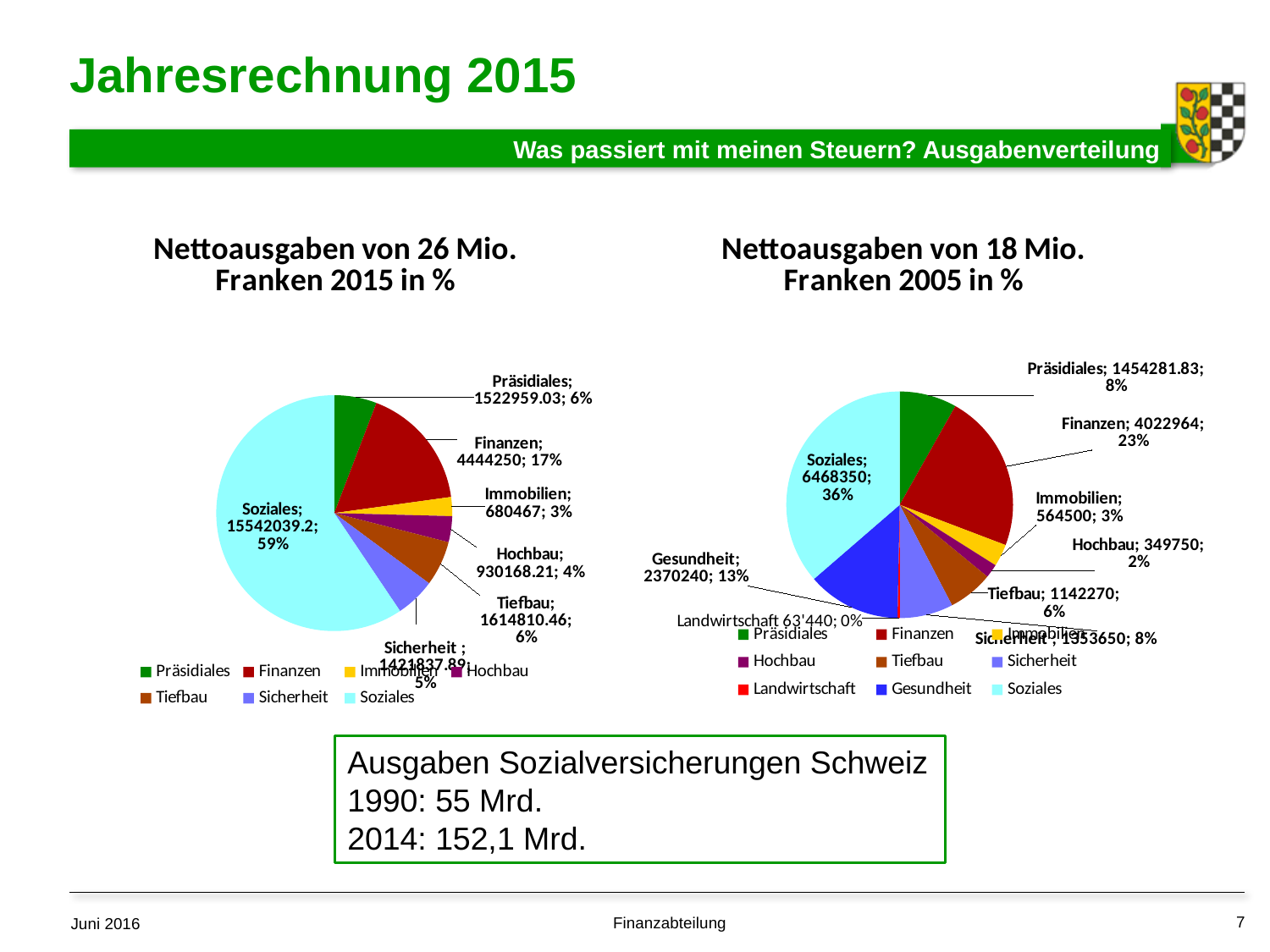

# Jahresrechnung 2015
Was passiert mit meinen Steuern? Ausgabenverteilung

### Chart: Nettoausgaben von 26 Mio. Franken 2015 in %

| Category | Nettoausgaben |
|---|---|
| Präsidiales | 1522959.03 |
| Finanzen | 4444250.0 |
| Immobilien | 680467.0 |
| Hochbau | 930168.21 |
| Tiefbau | 1614810.46 |
| Sicherheit  | 1421837.89 |
| Soziales | 15542039.2 |

### Chart: Nettoausgaben von 18 Mio. Franken 2005 in %

| Category | Nettoausgaben |
|---|---|
| Präsidiales | 1454281.83 |
| Finanzen | 4022964.0 |
| Immobilien | 564500.0 |
| Hochbau | 349750.0 |
| Tiefbau | 1142270.0 |
| Sicherheit  | 1353650.0 |
| Landwirtschaft | 63440.0 |
| Gesundheit | 2370240.0 |
| Soziales | 6468350.0 |
Ausgaben Sozialversicherungen Schweiz
1990: 55 Mrd.
2014: 152,1 Mrd.
7
Finanzabteilung
Juni 2016